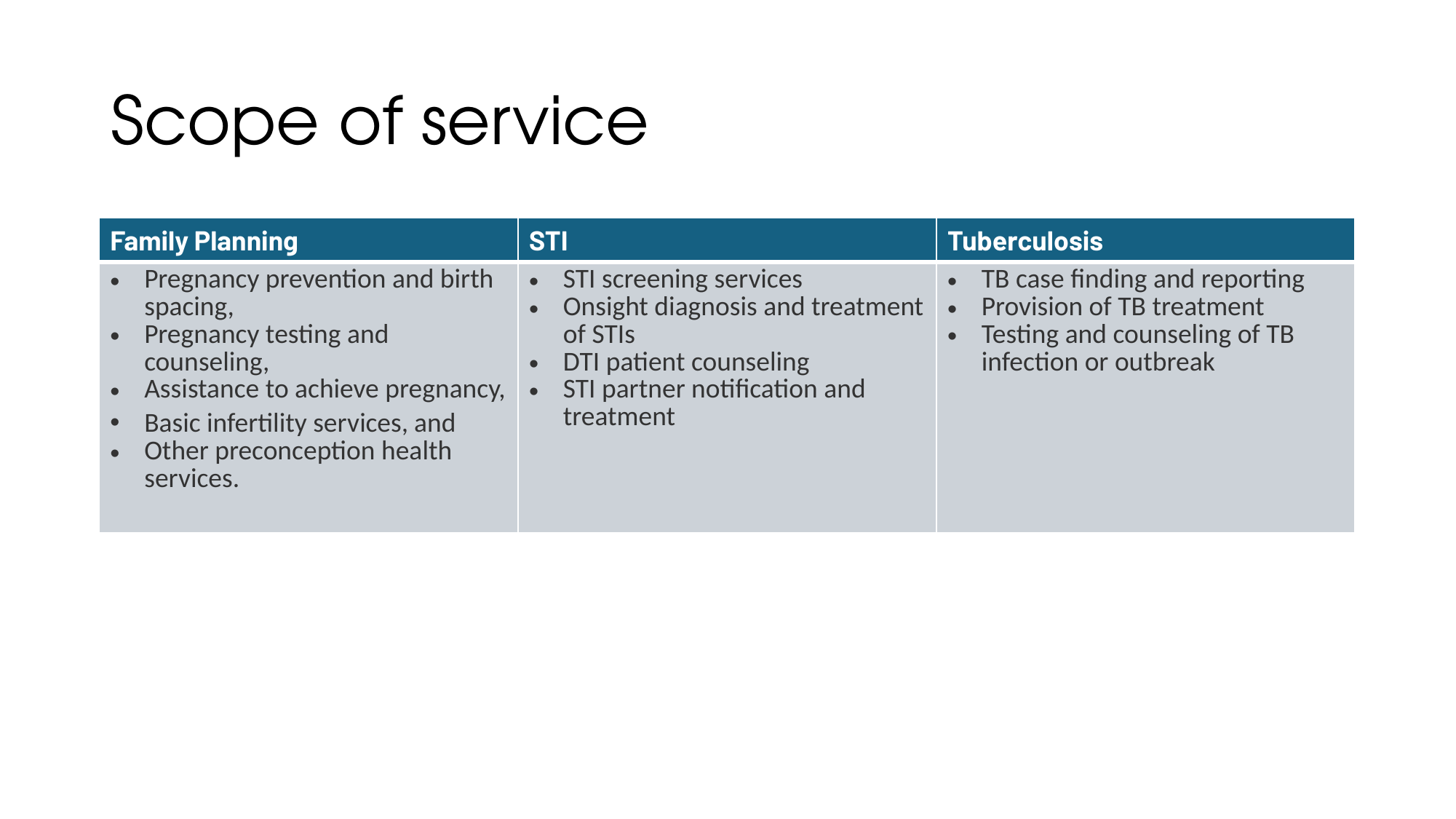

# Scope of service
| Family Planning | STI | Tuberculosis |
| --- | --- | --- |
| Pregnancy prevention and birth spacing, Pregnancy testing and counseling, Assistance to achieve pregnancy, Basic infertility services, and Other preconception health services. | STI screening services Onsight diagnosis and treatment of STIs  DTI patient counseling STI partner notification and treatment | TB case finding and reporting Provision of TB treatment Testing and counseling of TB infection or outbreak |